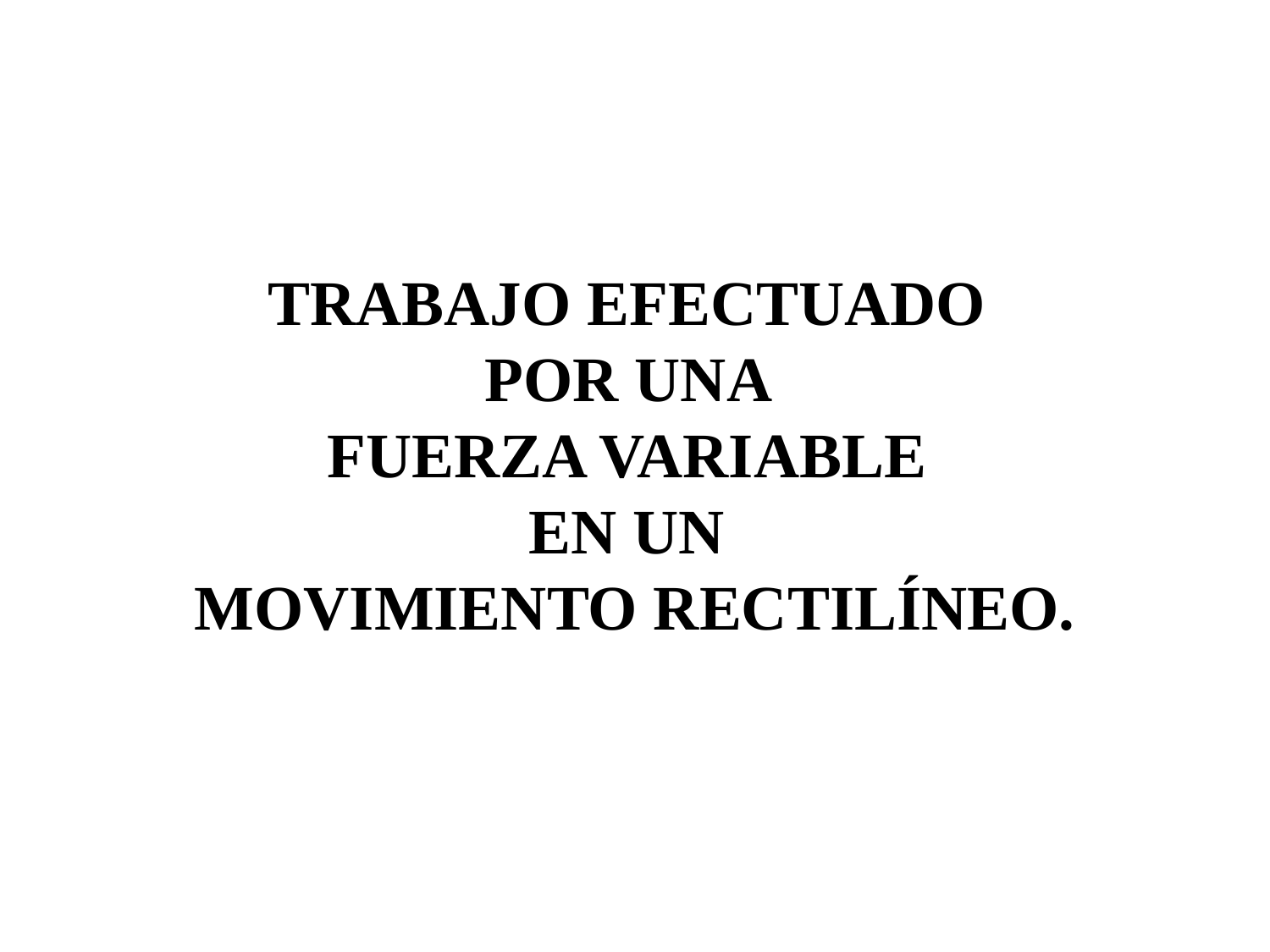

TRABAJO EFECTUADO
POR UNA
FUERZA VARIABLE
EN UN
MOVIMIENTO RECTILÍNEO.